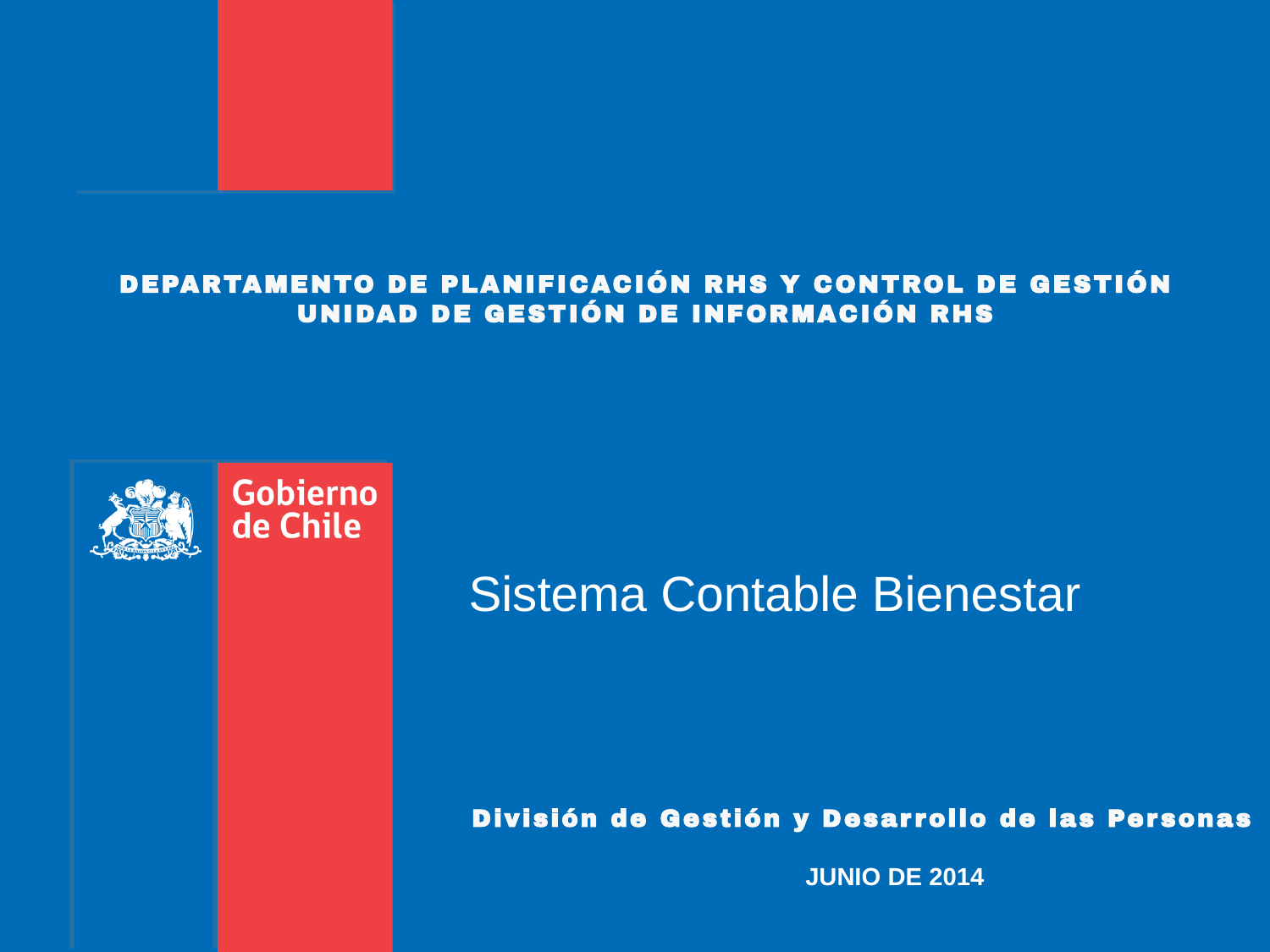

# DEPARTAMENTO DE PLANIFICACIÓN RHS Y CONTROL DE GESTIÓN UNIDAD DE GESTIÓN DE INFORMACIÓN RHS
Sistema Contable Bienestar
División de Gestión y Desarrollo de las Personas
JUNIO DE 2014